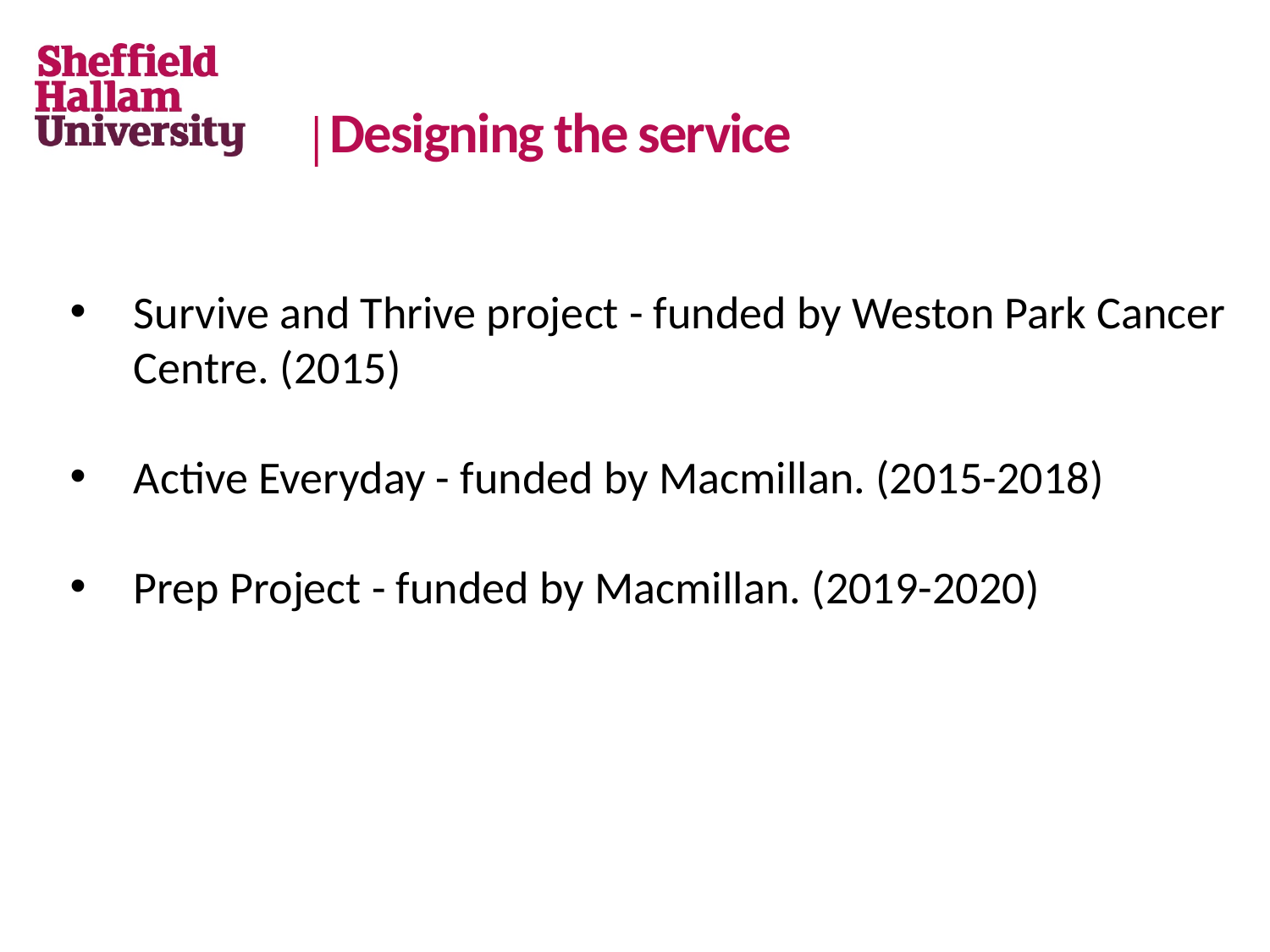

# Designing the service
Survive and Thrive project - funded by Weston Park Cancer Centre. (2015)

Active Everyday - funded by Macmillan. (2015-2018)

Prep Project - funded by Macmillan. (2019-2020)